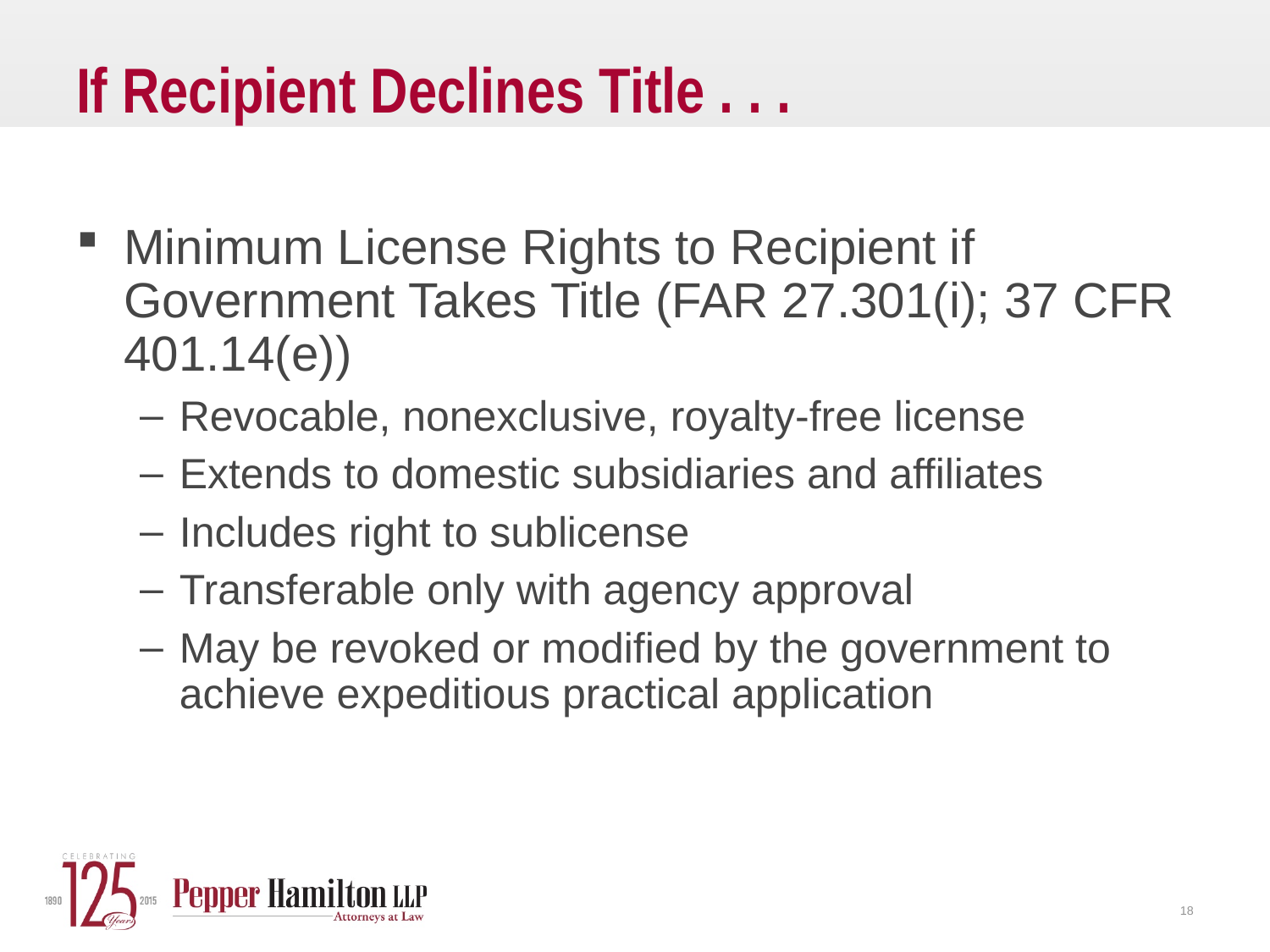

# If Recipient Declines Title . . .
Minimum License Rights to Recipient if Government Takes Title (FAR 27.301(i); 37 CFR 401.14(e))
Revocable, nonexclusive, royalty-free license
Extends to domestic subsidiaries and affiliates
Includes right to sublicense
Transferable only with agency approval
May be revoked or modified by the government to achieve expeditious practical application
18